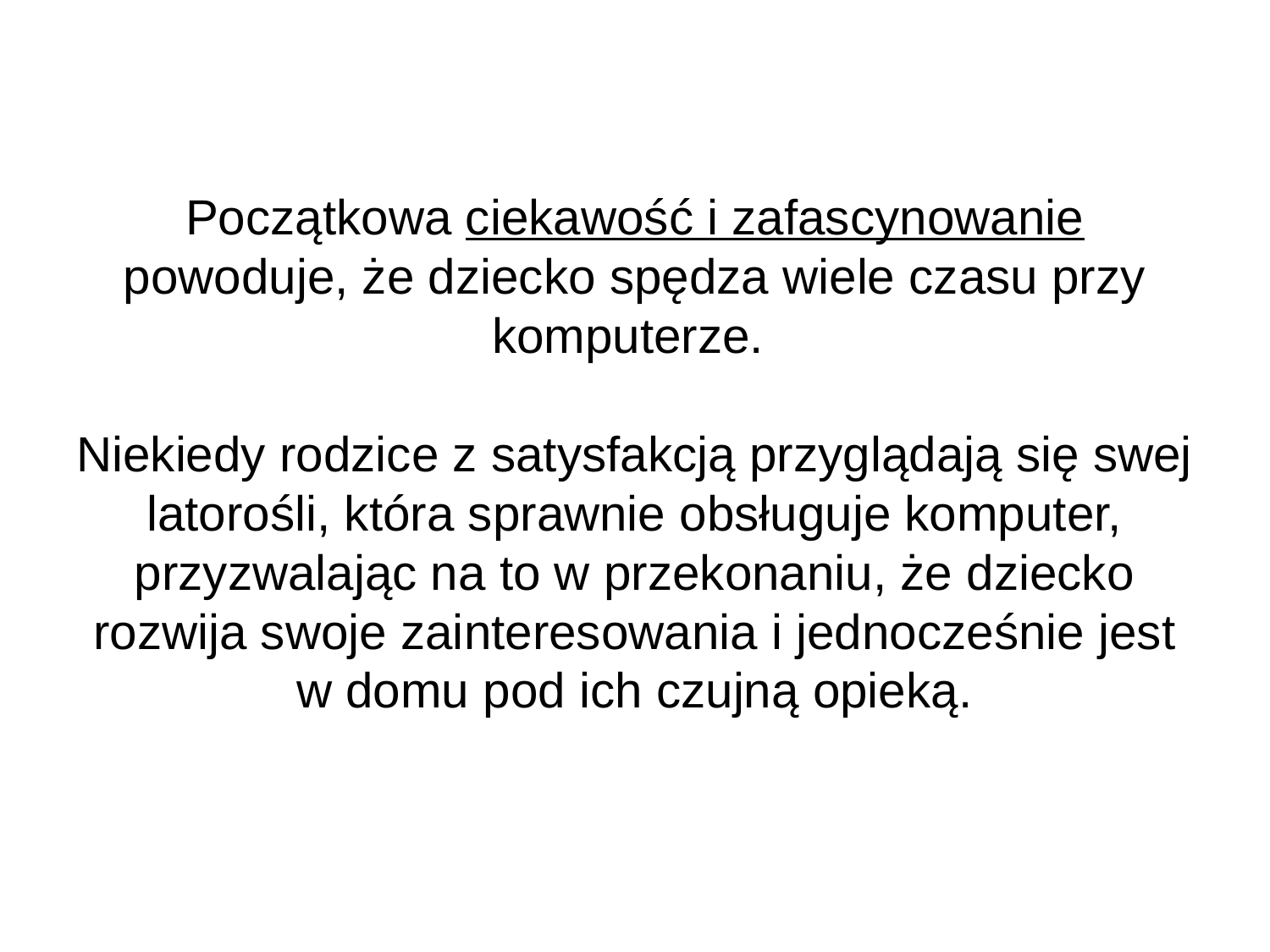

# Początkowa ciekawość i zafascynowanie powoduje, że dziecko spędza wiele czasu przy komputerze. Niekiedy rodzice z satysfakcją przyglądają się swej latorośli, która sprawnie obsługuje komputer, przyzwalając na to w przekonaniu, że dziecko rozwija swoje zainteresowania i jednocześnie jest w domu pod ich czujną opieką.